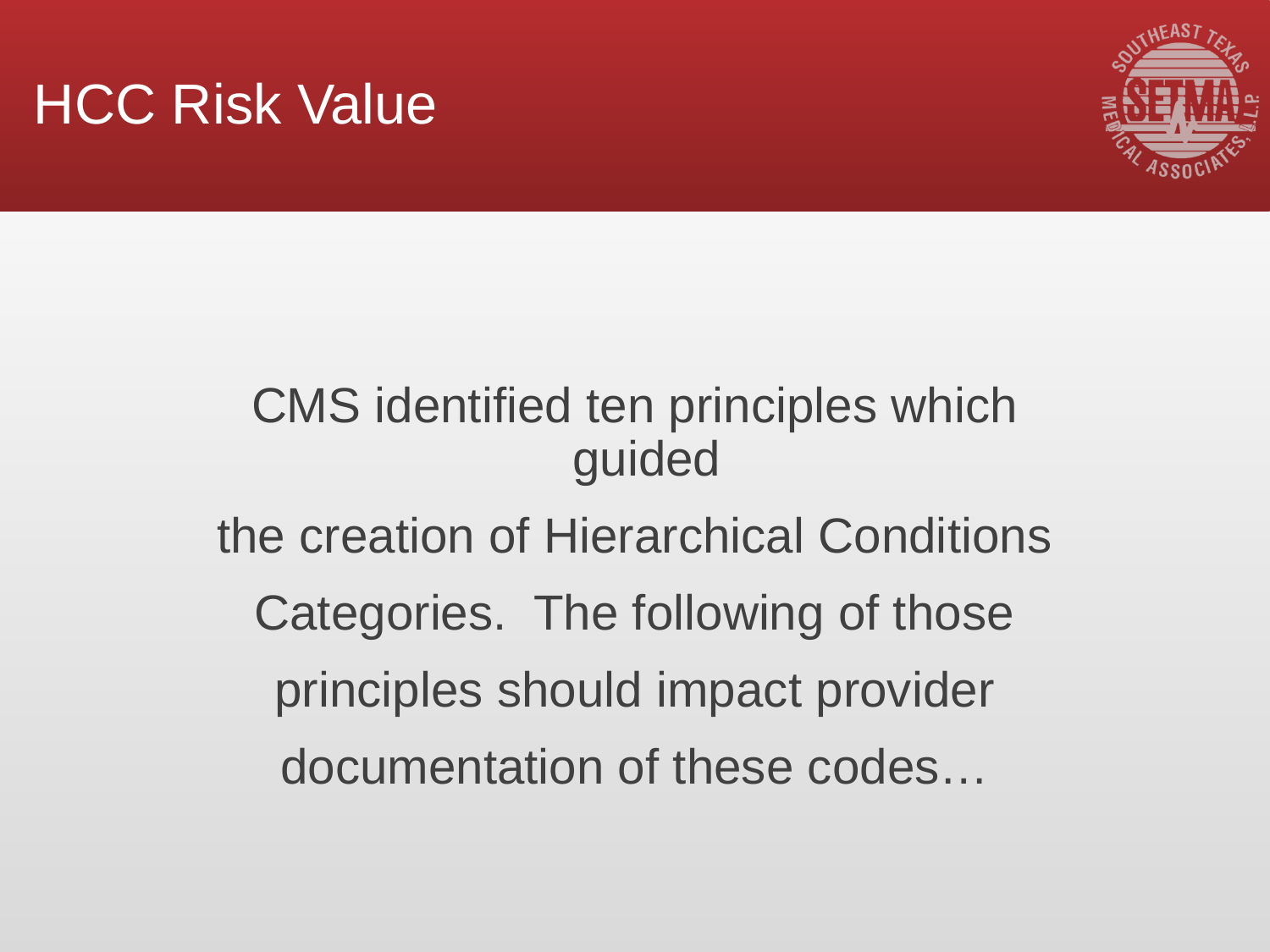

# HCC Risk Value

CMS identified ten principles which guided
the creation of Hierarchical Conditions
Categories.  The following of those
principles should impact provider
documentation of these codes…